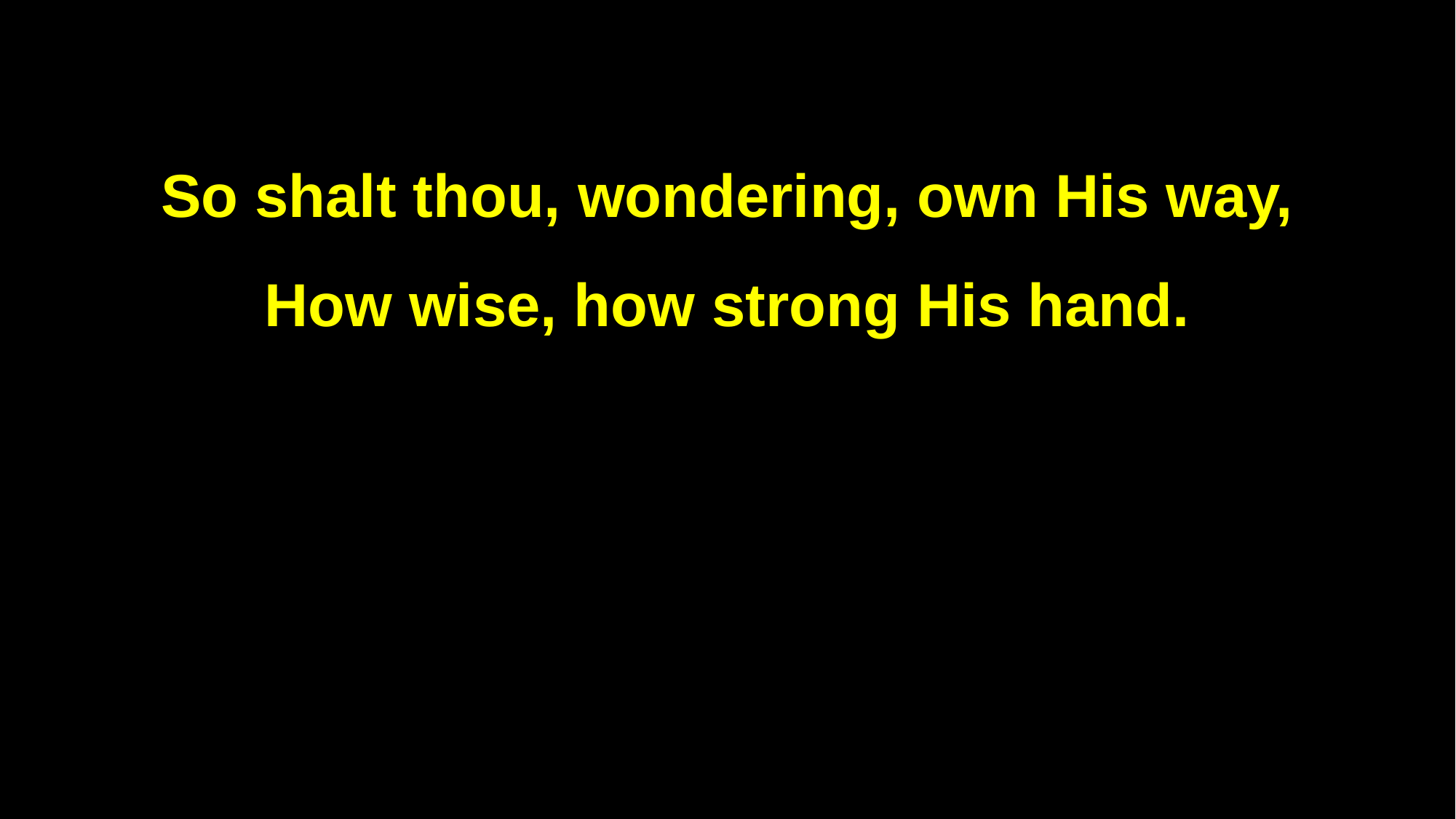

So shalt thou, wondering, own His way,
How wise, how strong His hand.